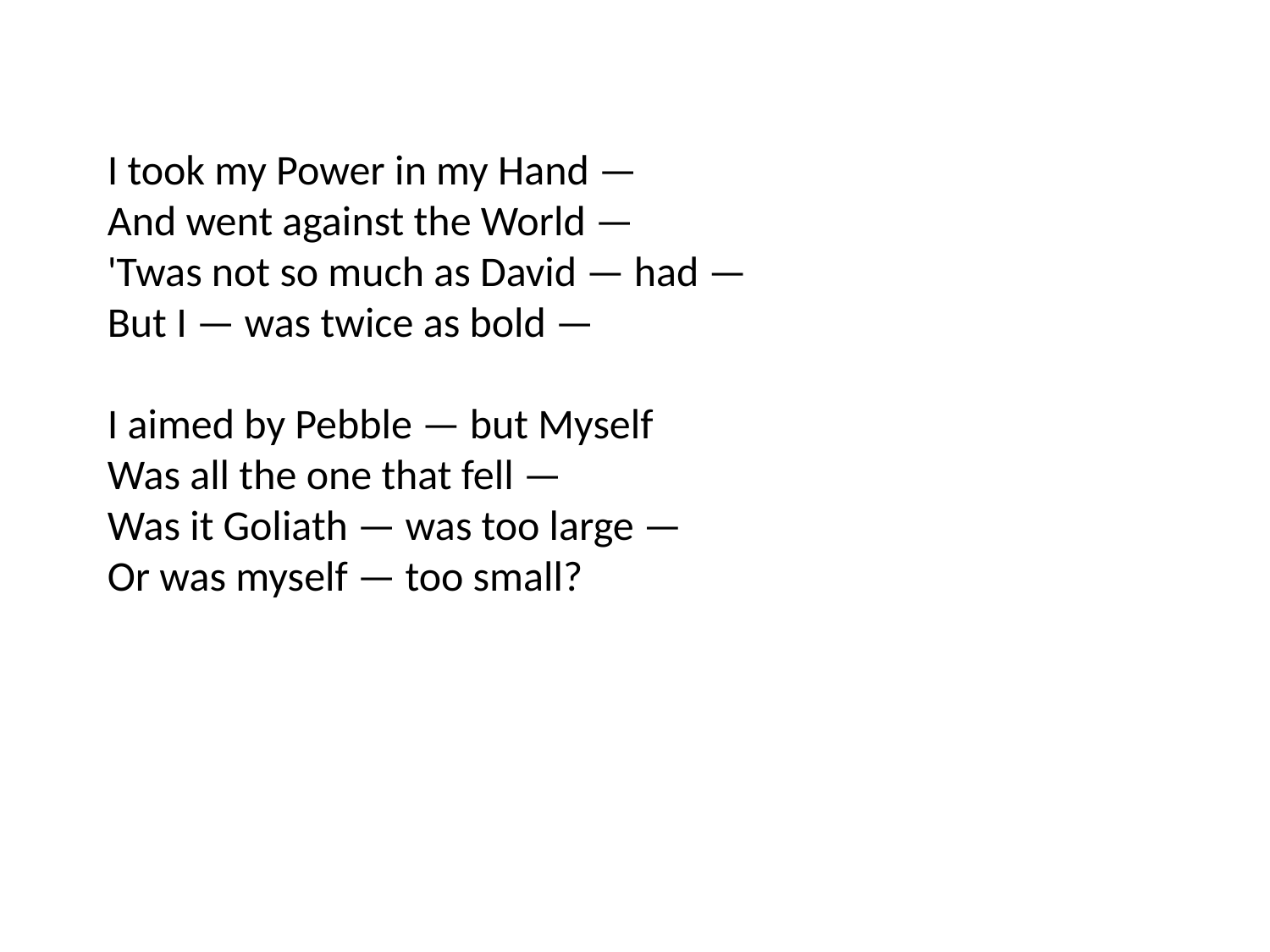

I took my Power in my Hand —
And went against the World —
'Twas not so much as David — had —
But I — was twice as bold —

I aimed by Pebble — but Myself
Was all the one that fell —
Was it Goliath — was too large —
Or was myself — too small?